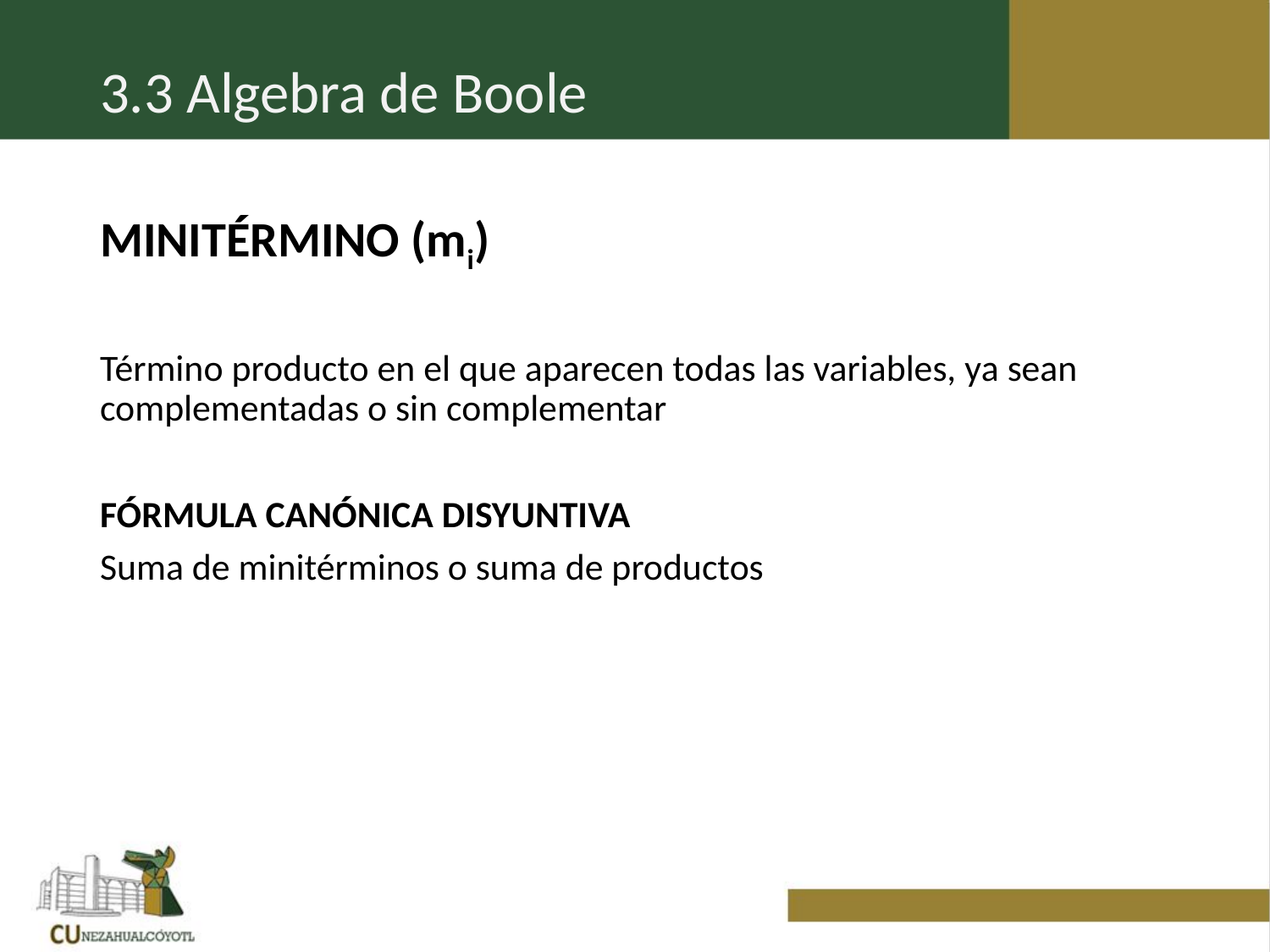

3.3 Algebra de Boole
MINITÉRMINO (mi)

Término producto en el que aparecen todas las variables, ya sean complementadas o sin complementar

FÓRMULA CANÓNICA DISYUNTIVA
Suma de minitérminos o suma de productos